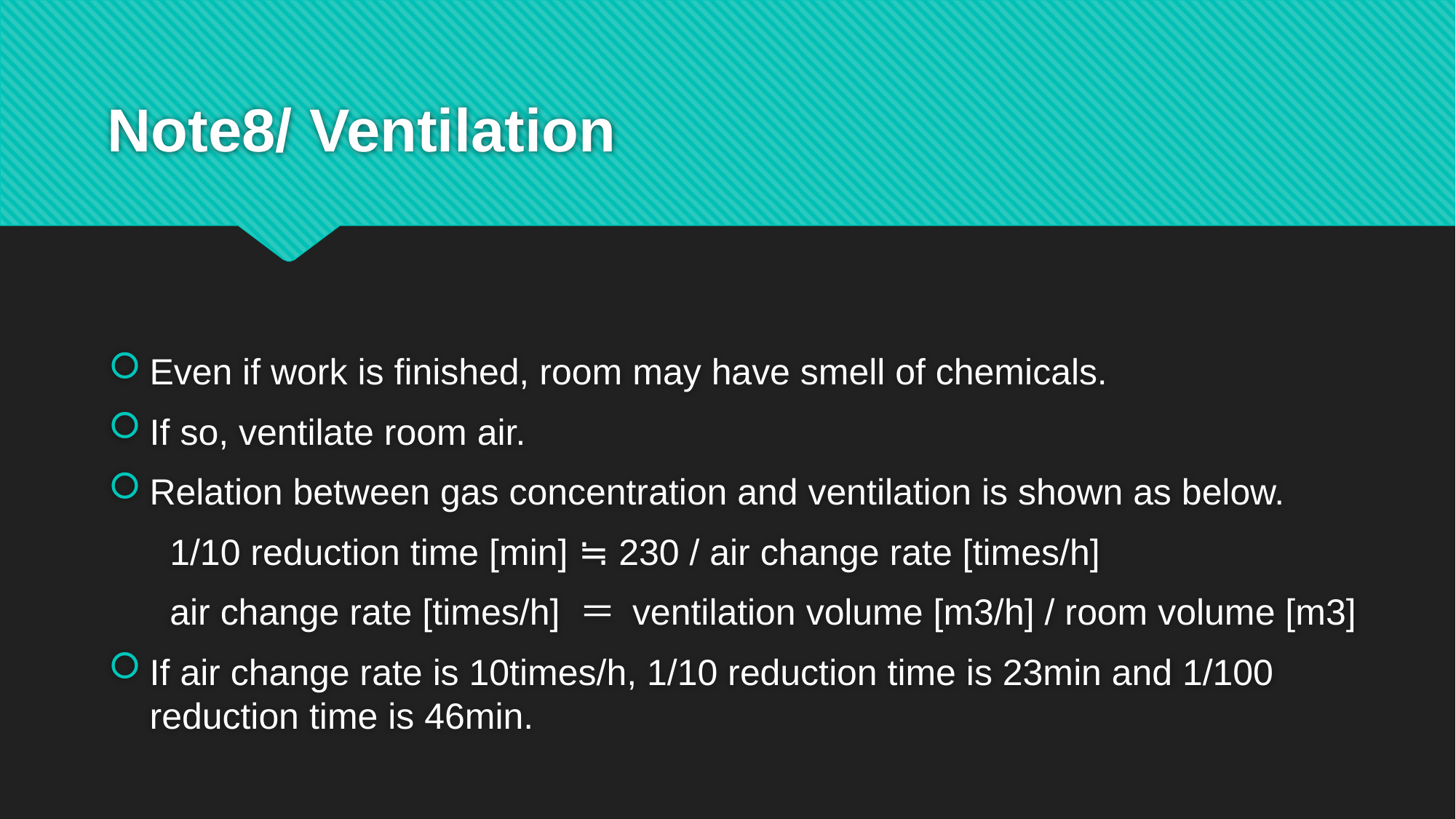

# Note8/ Ventilation
Even if work is finished, room may have smell of chemicals.
If so, ventilate room air.
Relation between gas concentration and ventilation is shown as below.
      1/10 reduction time [min] ≒ 230 / air change rate [times/h]
      air change rate [times/h] ＝ ventilation volume [m3/h] / room volume [m3]
If air change rate is 10times/h, 1/10 reduction time is 23min and 1/100 reduction time is 46min.